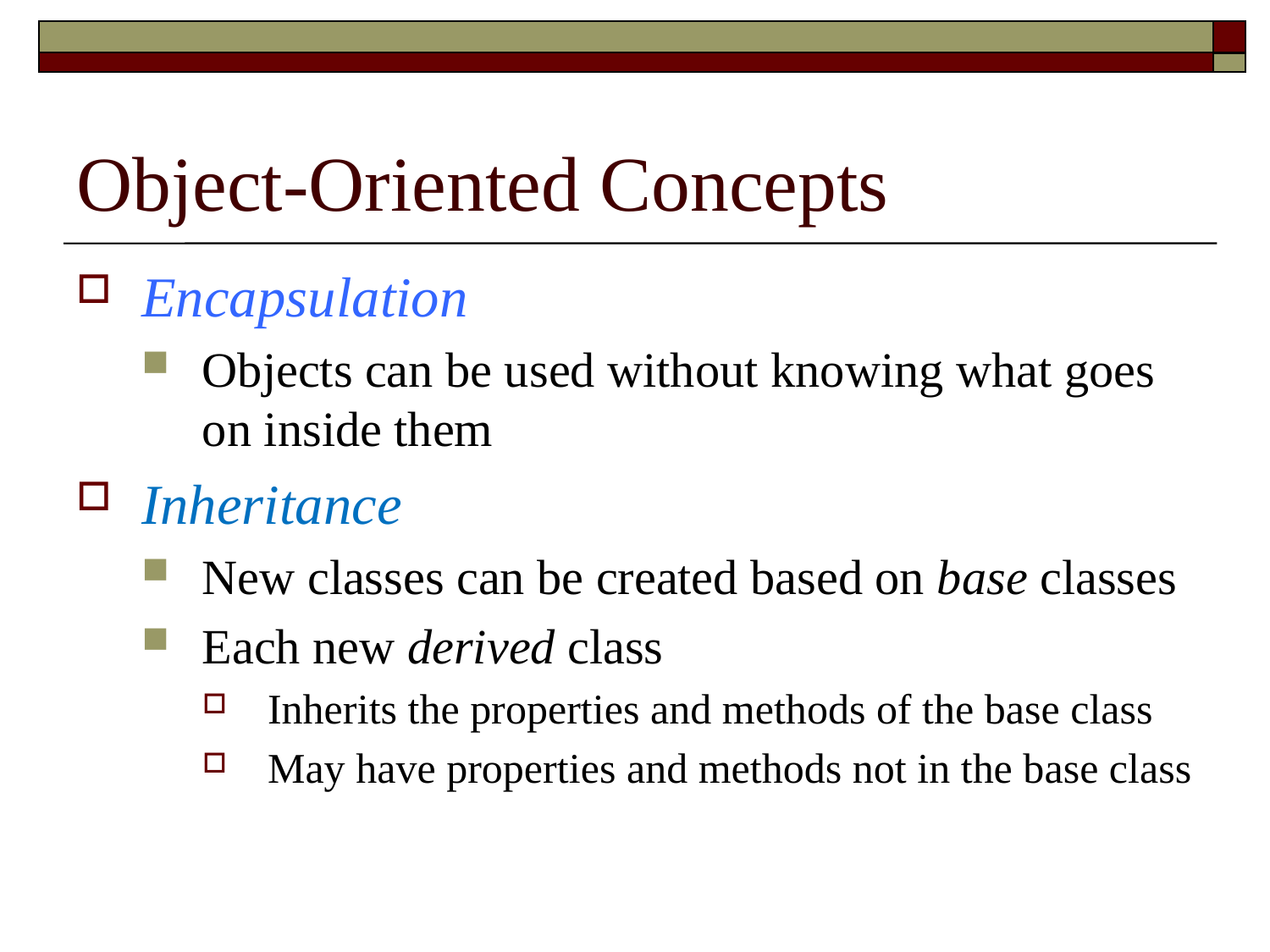

# Object-Oriented Concepts
Encapsulation
Objects can be used without knowing what goes on inside them
Inheritance
New classes can be created based on base classes
Each new derived class
Inherits the properties and methods of the base class
May have properties and methods not in the base class